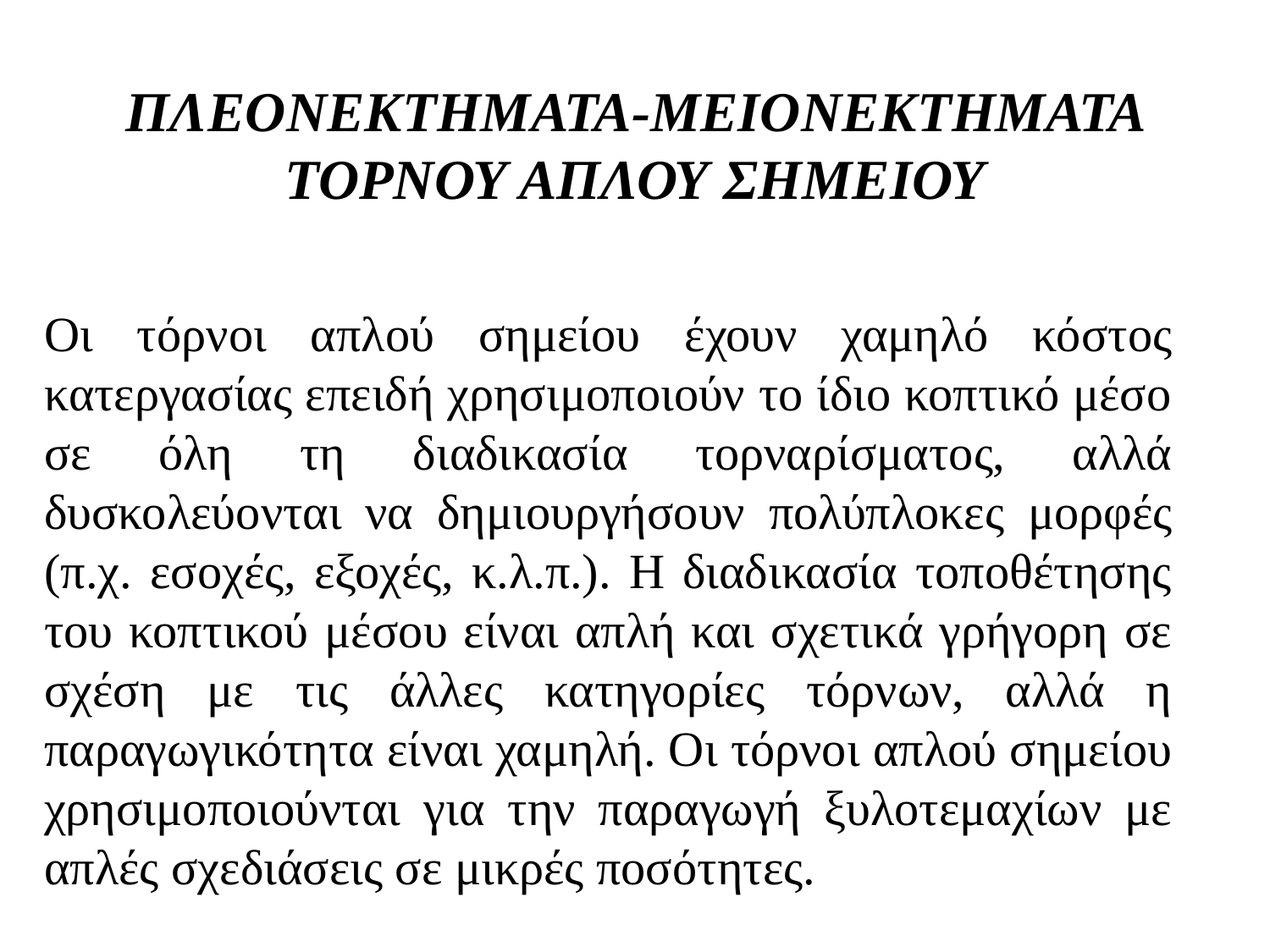

# ΠΛΕΟΝΕΚΤΗΜΑΤΑ-ΜΕΙΟΝΕΚΤΗΜΑΤΑ ΤΟΡΝΟΥ ΑΠΛΟΥ ΣΗΜΕΙΟΥ
Οι τόρνοι απλού σημείου έχουν χαμηλό κόστος κατεργασίας επειδή χρησιμοποιούν το ίδιο κοπτικό μέσο σε όλη τη διαδικασία τορναρίσματος, αλλά δυσκολεύονται να δημιουργήσουν πολύπλοκες μορφές (π.χ. εσοχές, εξοχές, κ.λ.π.). Η διαδικασία τοποθέτησης του κοπτικού μέσου είναι απλή και σχετικά γρήγορη σε σχέση με τις άλλες κατηγορίες τόρνων, αλλά η παραγωγικότητα είναι χαμηλή. Οι τόρνοι απλού σημείου χρησιμοποιούνται για την παραγωγή ξυλοτεμαχίων με απλές σχεδιάσεις σε μικρές ποσότητες.